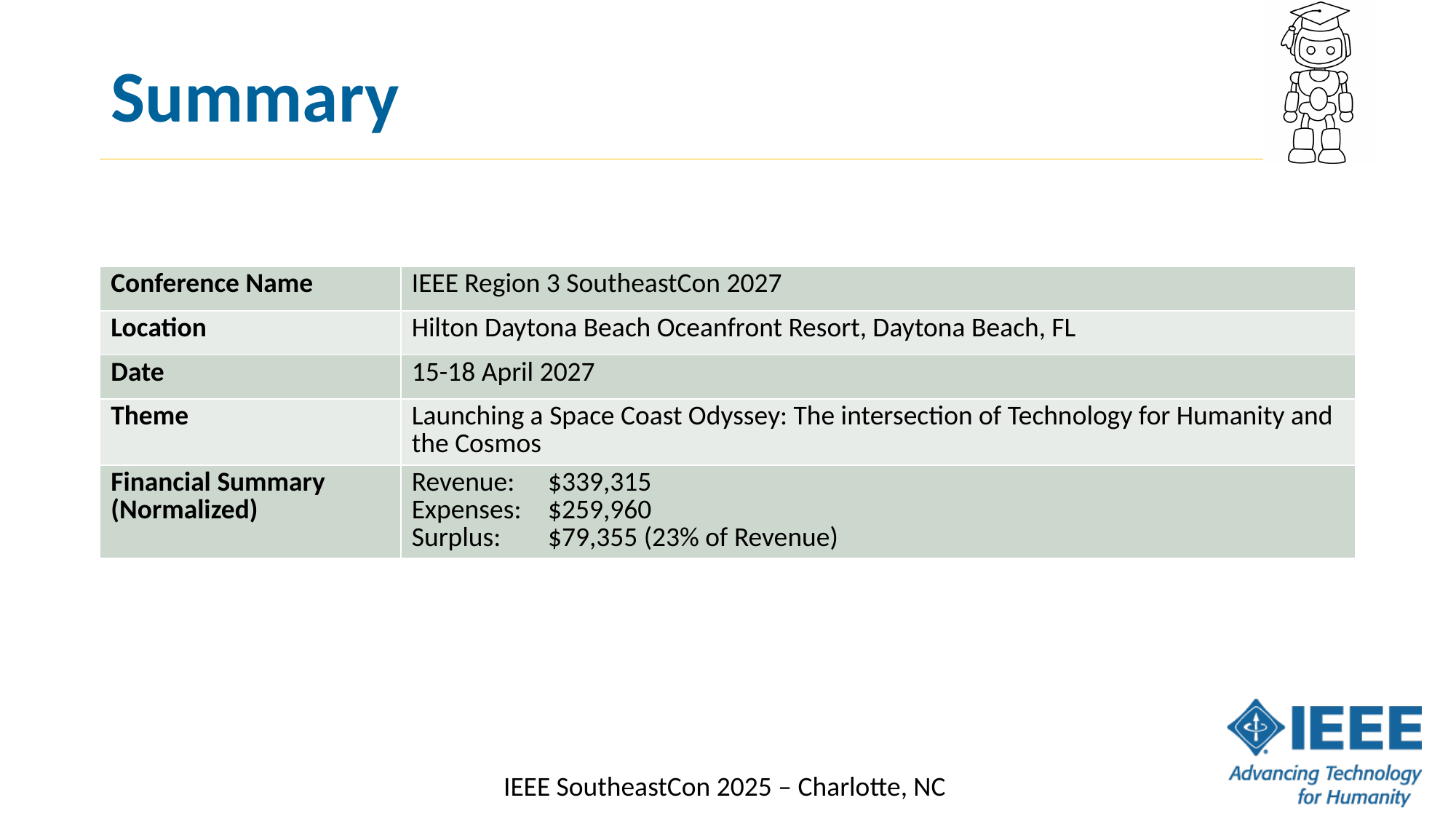

# Summary
| Conference Name | IEEE Region 3 SoutheastCon 2027 |
| --- | --- |
| Location | Hilton Daytona Beach Oceanfront Resort, Daytona Beach, FL |
| Date | 15-18 April 2027 |
| Theme | Launching a Space Coast Odyssey: The intersection of Technology for Humanity and the Cosmos |
| Financial Summary (Normalized) | Revenue: $339,315 Expenses: $259,960 Surplus: $79,355 (23% of Revenue) |